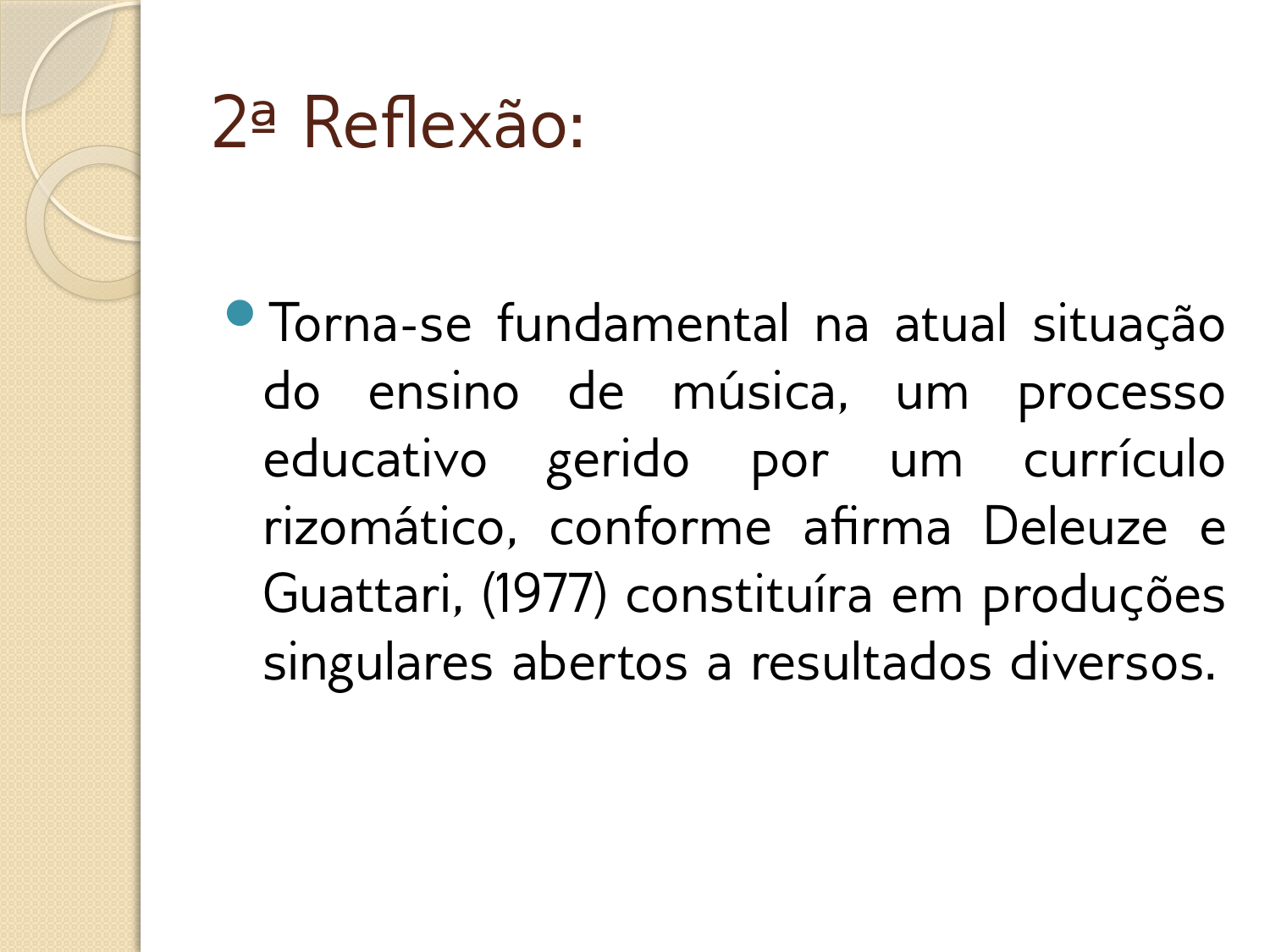

# 2ª Reflexão:

Torna-se fundamental na atual situação do ensino de música, um processo educativo gerido por um currículo rizomático, conforme afirma Deleuze e Guattari, (1977) constituíra em produções singulares abertos a resultados diversos.